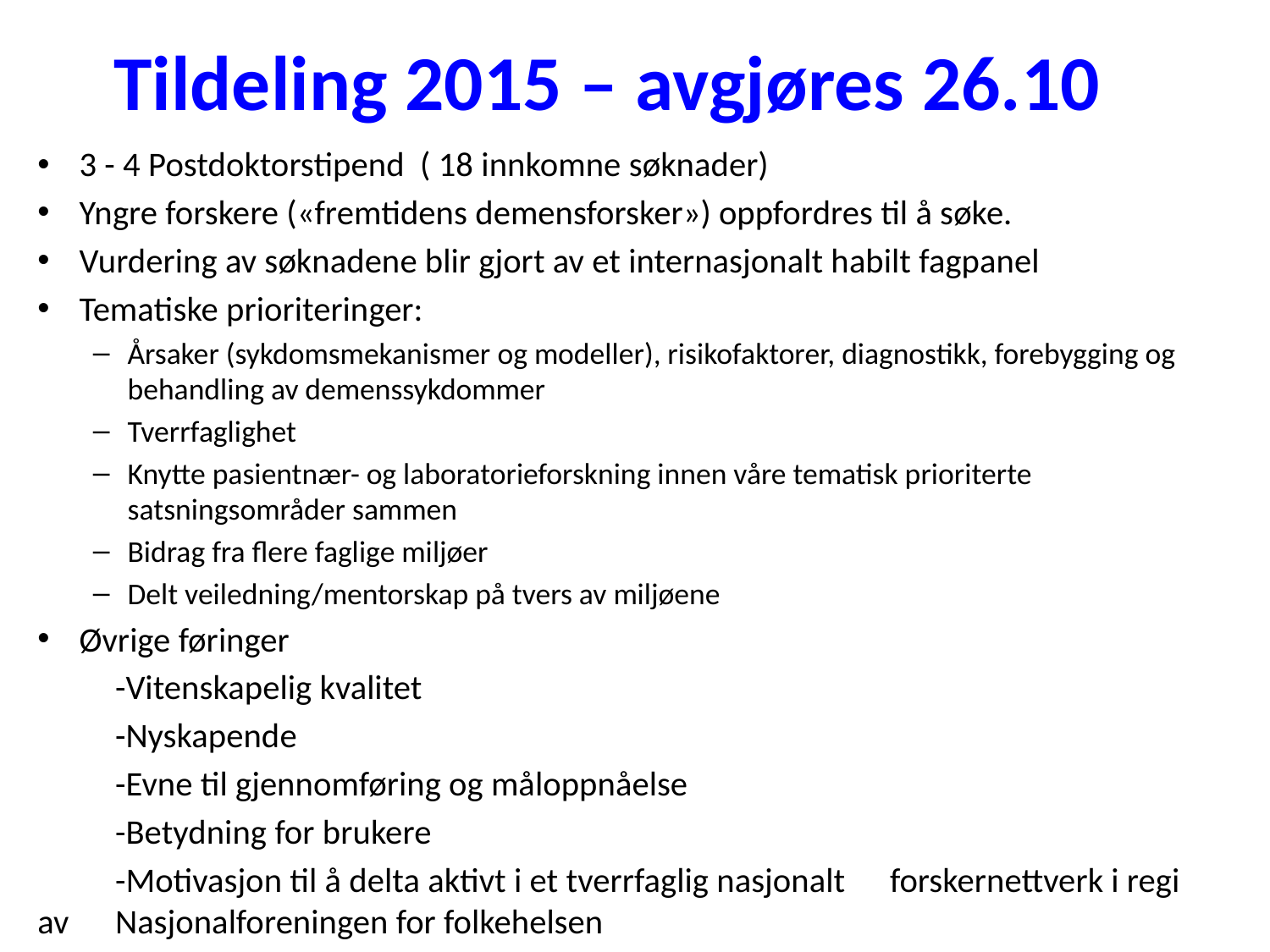

# Tildeling 2015 – avgjøres 26.10
3 - 4 Postdoktorstipend  ( 18 innkomne søknader)
Yngre forskere («fremtidens demensforsker») oppfordres til å søke.
Vurdering av søknadene blir gjort av et internasjonalt habilt fagpanel
Tematiske prioriteringer:
Årsaker (sykdomsmekanismer og modeller), risikofaktorer, diagnostikk, forebygging og behandling av demenssykdommer
Tverrfaglighet
Knytte pasientnær- og laboratorieforskning innen våre tematisk prioriterte satsningsområder sammen
Bidrag fra flere faglige miljøer
Delt veiledning/mentorskap på tvers av miljøene
Øvrige føringer
	-Vitenskapelig kvalitet
	-Nyskapende
	-Evne til gjennomføring og måloppnåelse
	-Betydning for brukere
	-Motivasjon til å delta aktivt i et tverrfaglig nasjonalt 	forskernettverk i regi av 	Nasjonalforeningen for folkehelsen